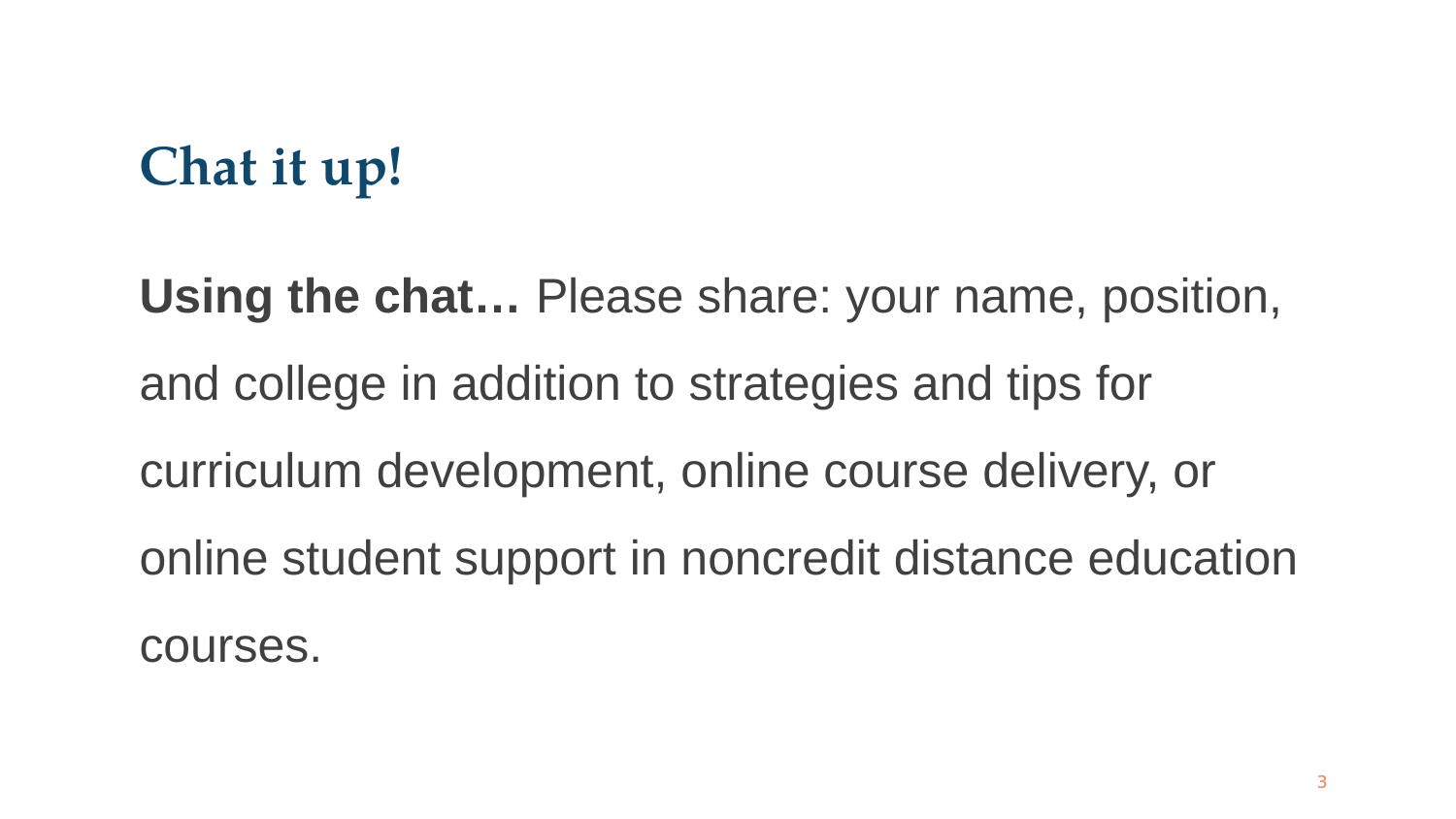

# Chat it up!
Using the chat… Please share: your name, position, and college in addition to strategies and tips for curriculum development, online course delivery, or online student support in noncredit distance education courses.